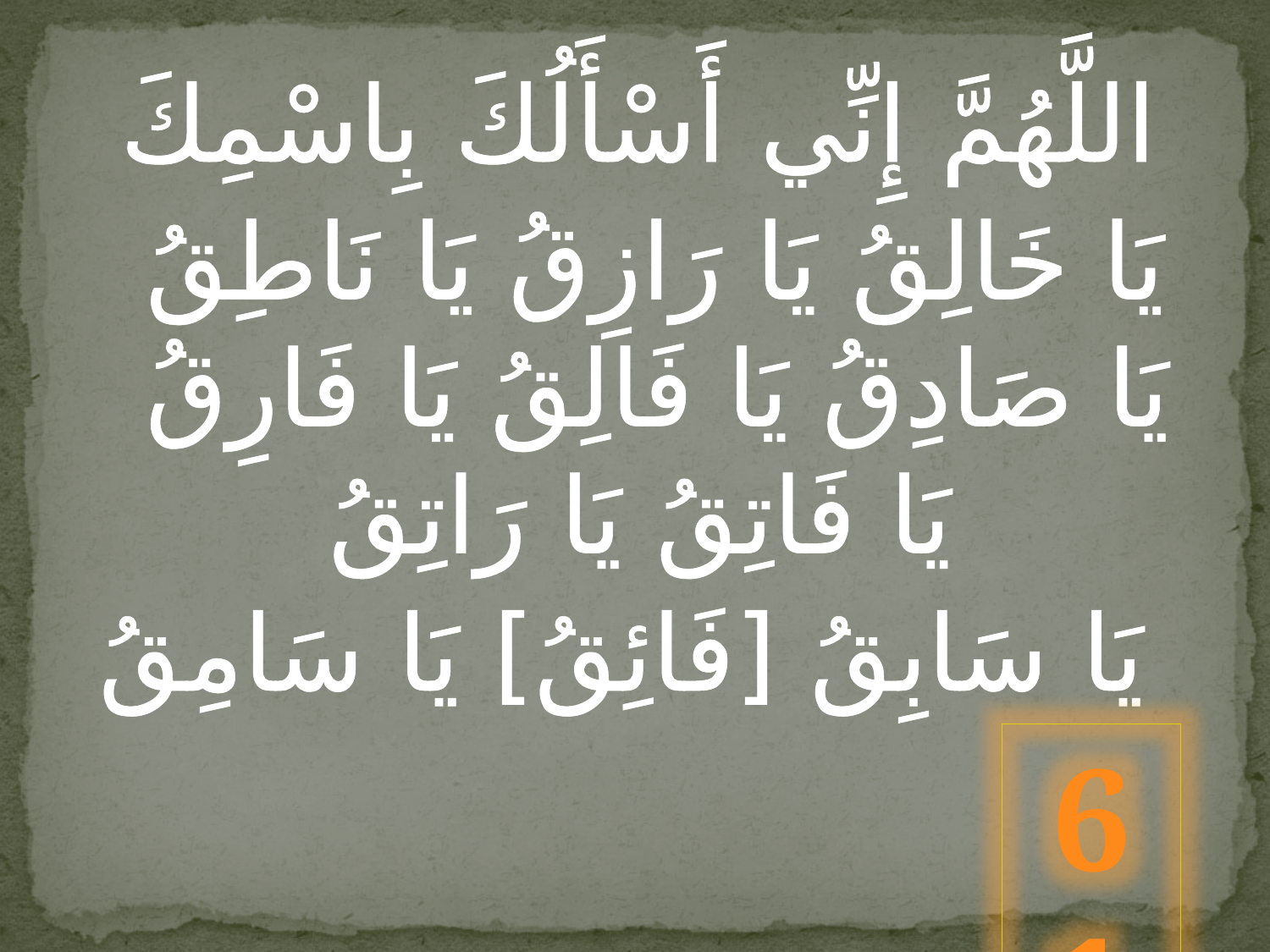

اللَّهُمَّ إِنِّي أَسْأَلُكَ بِاسْمِكَ
 يَا خَالِقُ يَا رَازِقُ يَا نَاطِقُ يَا صَادِقُ يَا فَالِقُ يَا فَارِقُ يَا فَاتِقُ يَا رَاتِقُ
يَا سَابِقُ [فَائِقُ‏] يَا سَامِقُ
61